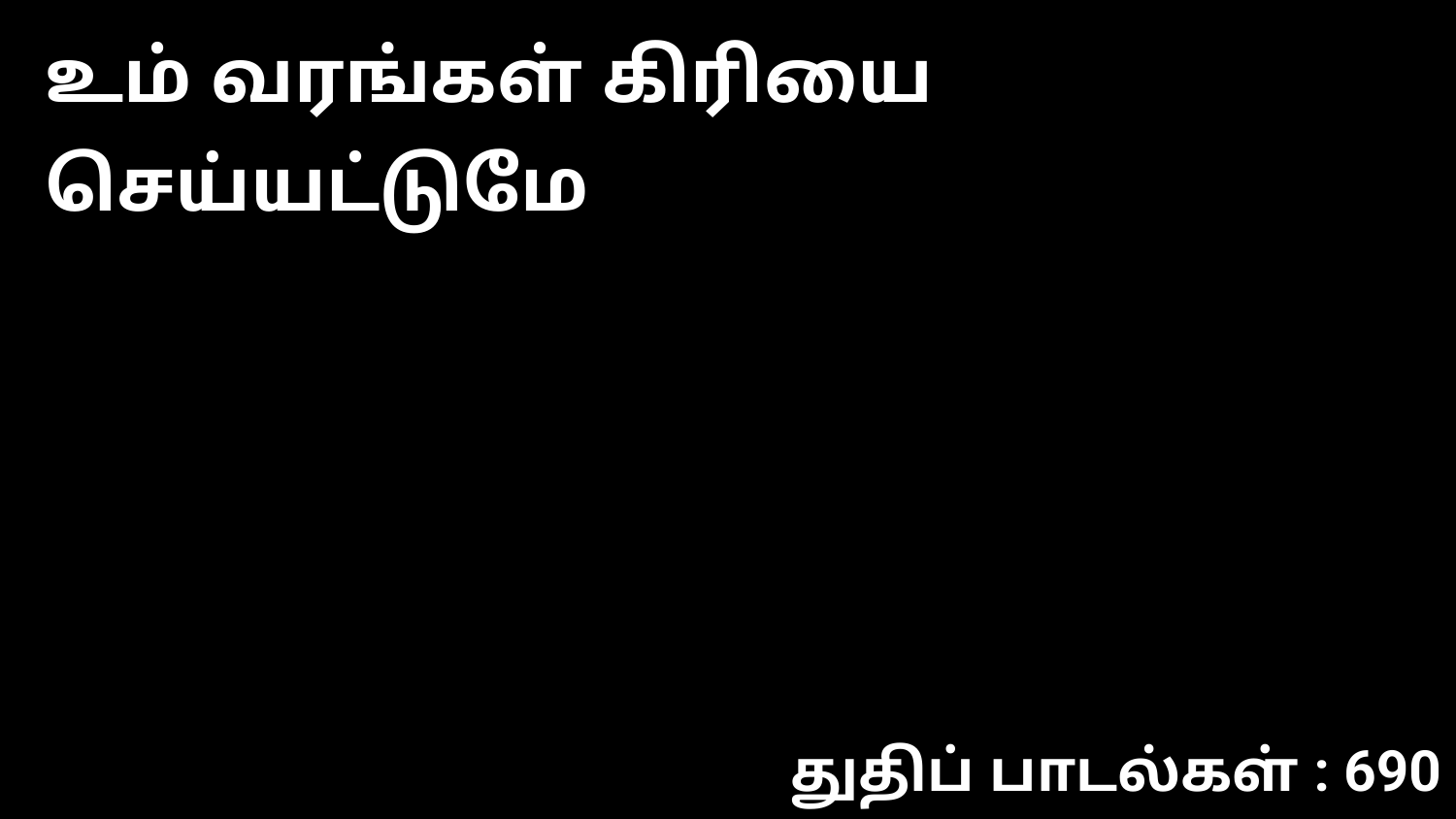

உம் வரங்கள் கிரியை செய்யட்டுமே
துதிப் பாடல்கள் : 690